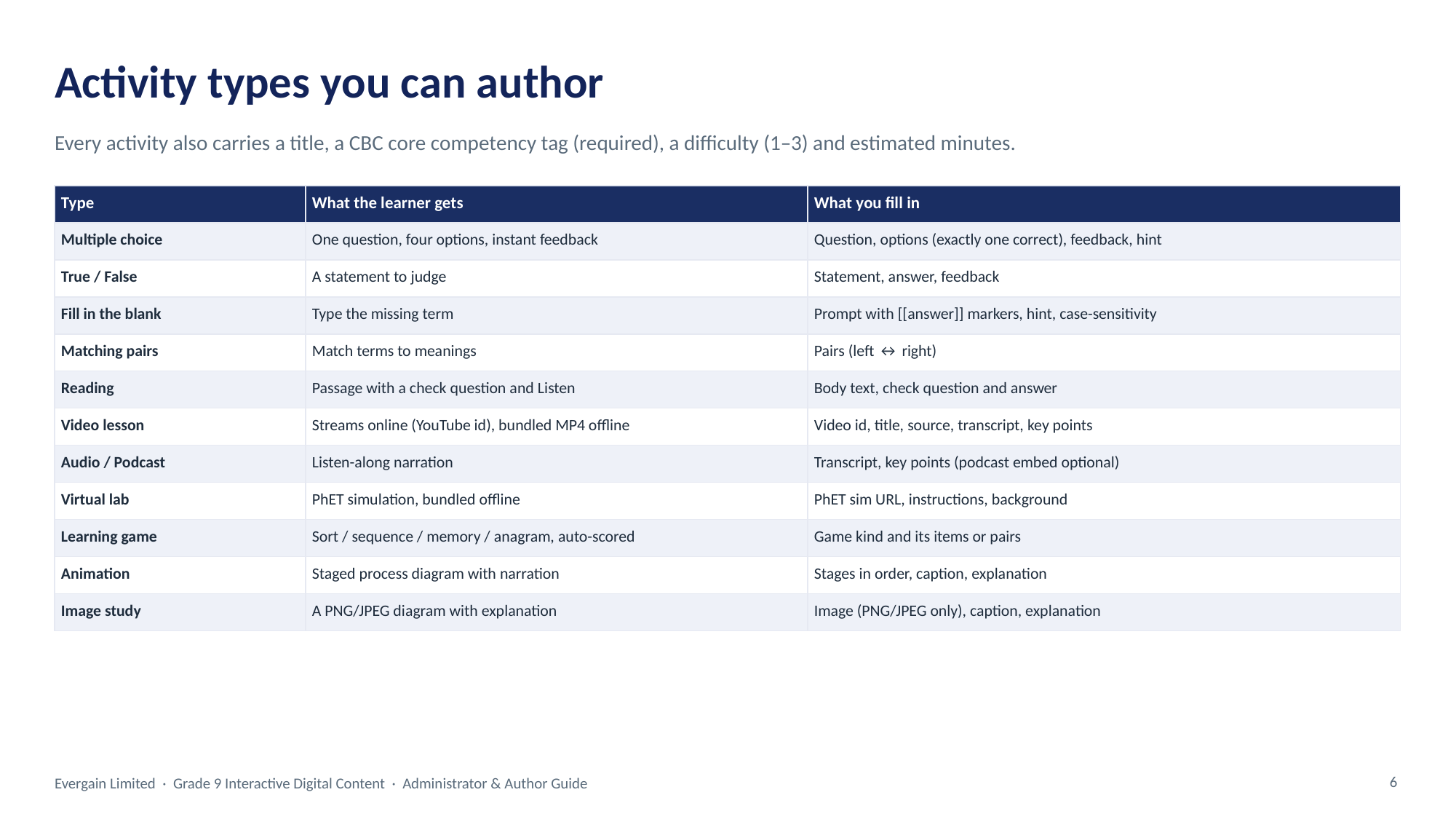

Activity types you can author
Every activity also carries a title, a CBC core competency tag (required), a difficulty (1–3) and estimated minutes.
| Type | What the learner gets | What you fill in |
| --- | --- | --- |
| Multiple choice | One question, four options, instant feedback | Question, options (exactly one correct), feedback, hint |
| True / False | A statement to judge | Statement, answer, feedback |
| Fill in the blank | Type the missing term | Prompt with [[answer]] markers, hint, case-sensitivity |
| Matching pairs | Match terms to meanings | Pairs (left ↔ right) |
| Reading | Passage with a check question and Listen | Body text, check question and answer |
| Video lesson | Streams online (YouTube id), bundled MP4 offline | Video id, title, source, transcript, key points |
| Audio / Podcast | Listen-along narration | Transcript, key points (podcast embed optional) |
| Virtual lab | PhET simulation, bundled offline | PhET sim URL, instructions, background |
| Learning game | Sort / sequence / memory / anagram, auto-scored | Game kind and its items or pairs |
| Animation | Staged process diagram with narration | Stages in order, caption, explanation |
| Image study | A PNG/JPEG diagram with explanation | Image (PNG/JPEG only), caption, explanation |
Evergain Limited  ·  Grade 9 Interactive Digital Content  ·  Administrator & Author Guide
6